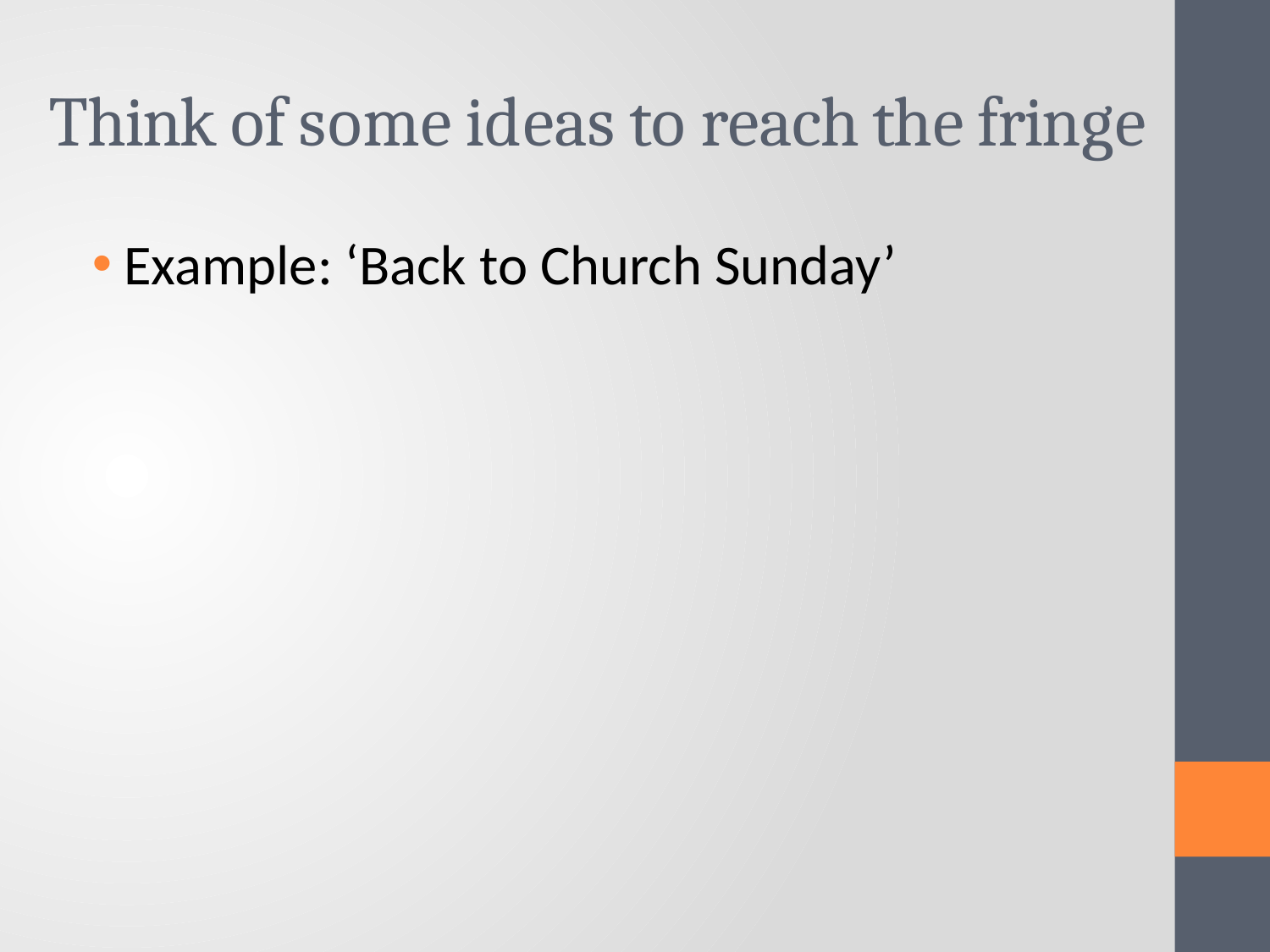

# Think of some ideas to reach the fringe
Example: ‘Back to Church Sunday’